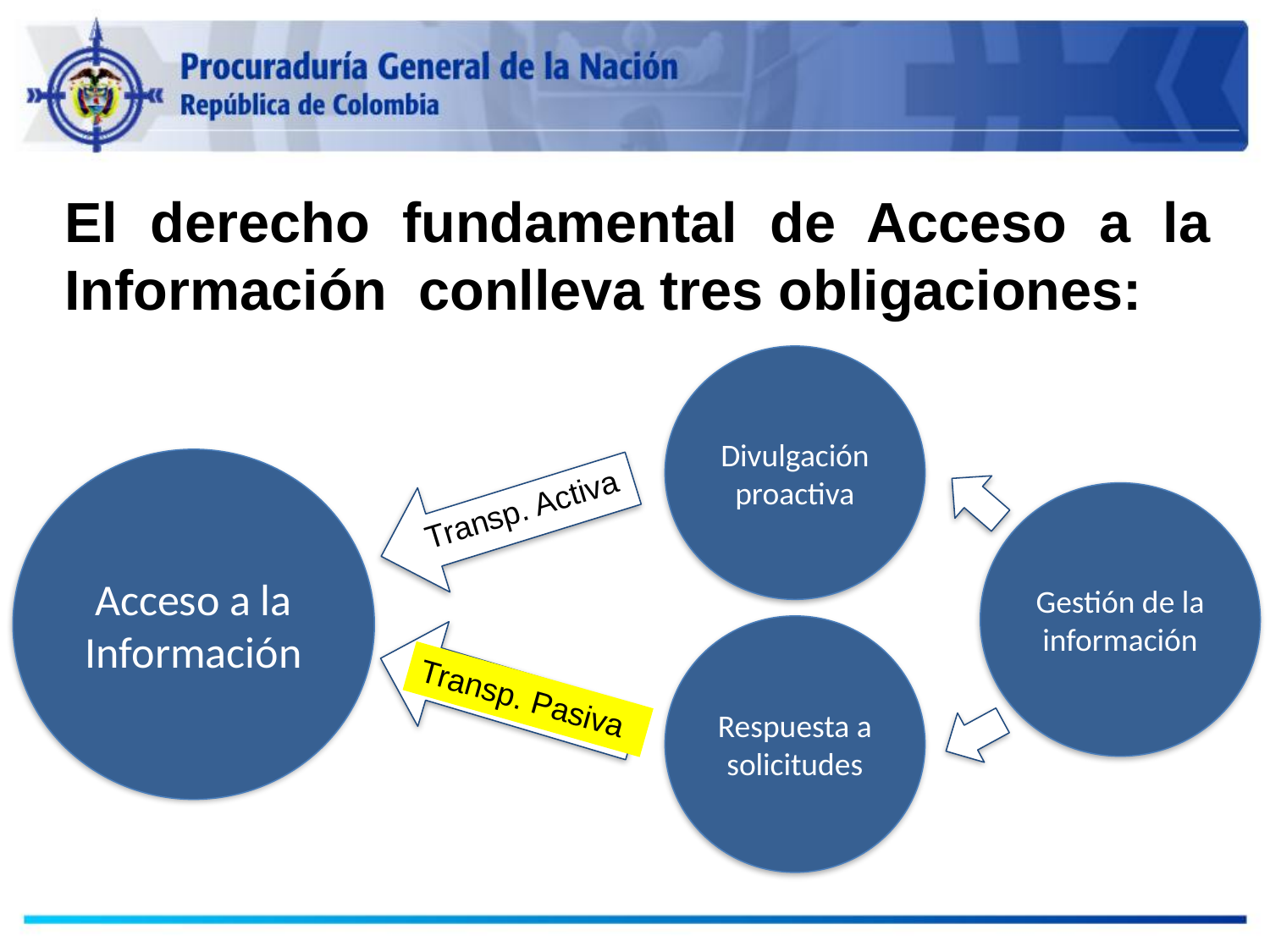

El derecho fundamental de Acceso a la Información  conlleva tres obligaciones:

Divulgación proactiva
Acceso a la Información

Transp. Activa

Gestión de la información
Respuesta a solicitudes

Transp. Pasiva